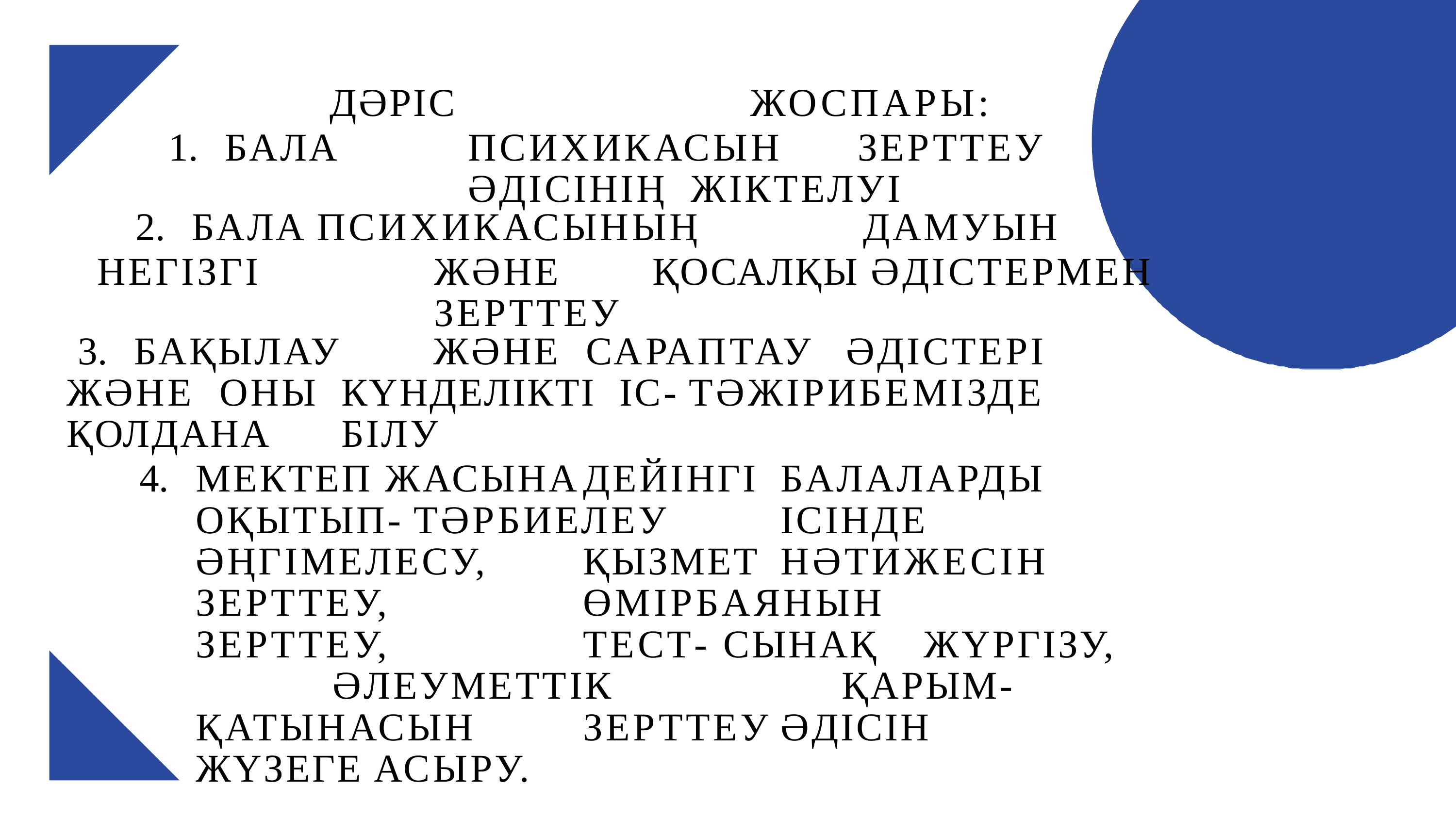

ДƏРІС	ЖОСПАРЫ:
БАЛА	ПСИХИКАСЫН	ЗЕРТТЕУ 	ƏДІСІНІҢ	ЖІКТЕЛУІ
БАЛА	ПСИХИКАСЫНЫҢ	ДАМУЫН
НЕГІЗГІ	ЖƏНЕ		ҚОСАЛҚЫ	ƏДІСТЕРМЕН ЗЕРТТЕУ
БАҚЫЛАУ	ЖƏНЕ	САРАПТАУ	ƏДІСТЕРІ
ЖƏНЕ	ОНЫ	КҮНДЕЛІКТІ	ІС- ТƏЖІРИБЕМІЗДЕ	ҚОЛДАНА	БІЛУ
МЕКТЕП ЖАСЫНА	ДЕЙІНГІ	БАЛАЛАРДЫ 	ОҚЫТЫП- ТƏРБИЕЛЕУ	ІСІНДЕ ƏҢГІМЕЛЕСУ,	ҚЫЗМЕТ	НƏТИЖЕСІН ЗЕРТТЕУ,	ӨМІРБАЯНЫН		ЗЕРТТЕУ,	ТЕСТ- СЫНАҚ	ЖҮРГІЗУ,	ƏЛЕУМЕТТІК		ҚАРЫМ- ҚАТЫНАСЫН	ЗЕРТТЕУ	ƏДІСІН	ЖҮЗЕГЕ АСЫРУ.